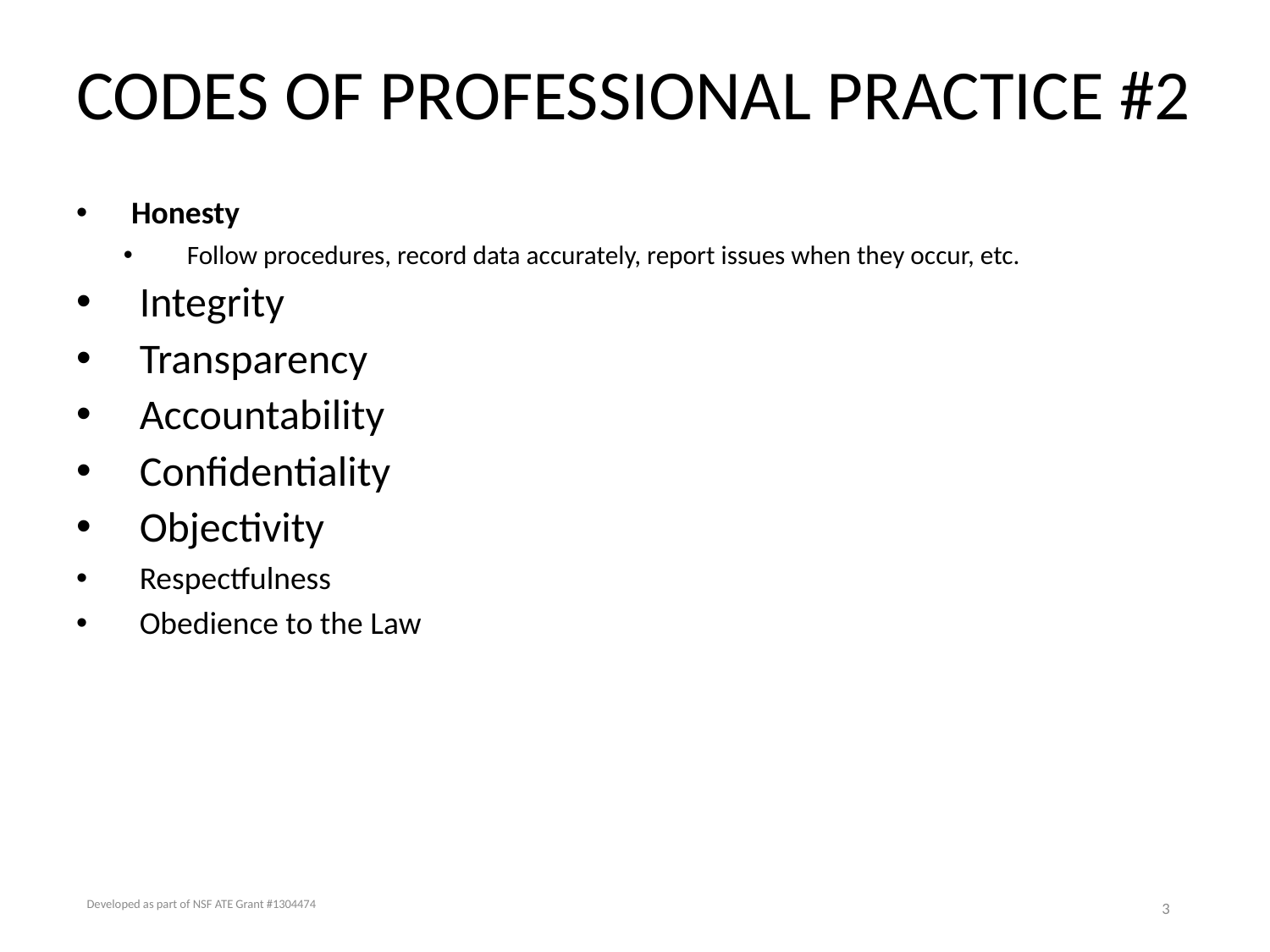

# CODES OF PROFESSIONAL PRACTICE #2
Honesty
Follow procedures, record data accurately, report issues when they occur, etc.
Integrity
Transparency
Accountability
Confidentiality
Objectivity
Respectfulness
Obedience to the Law

Developed as part of NSF ATE Grant #1304474
3